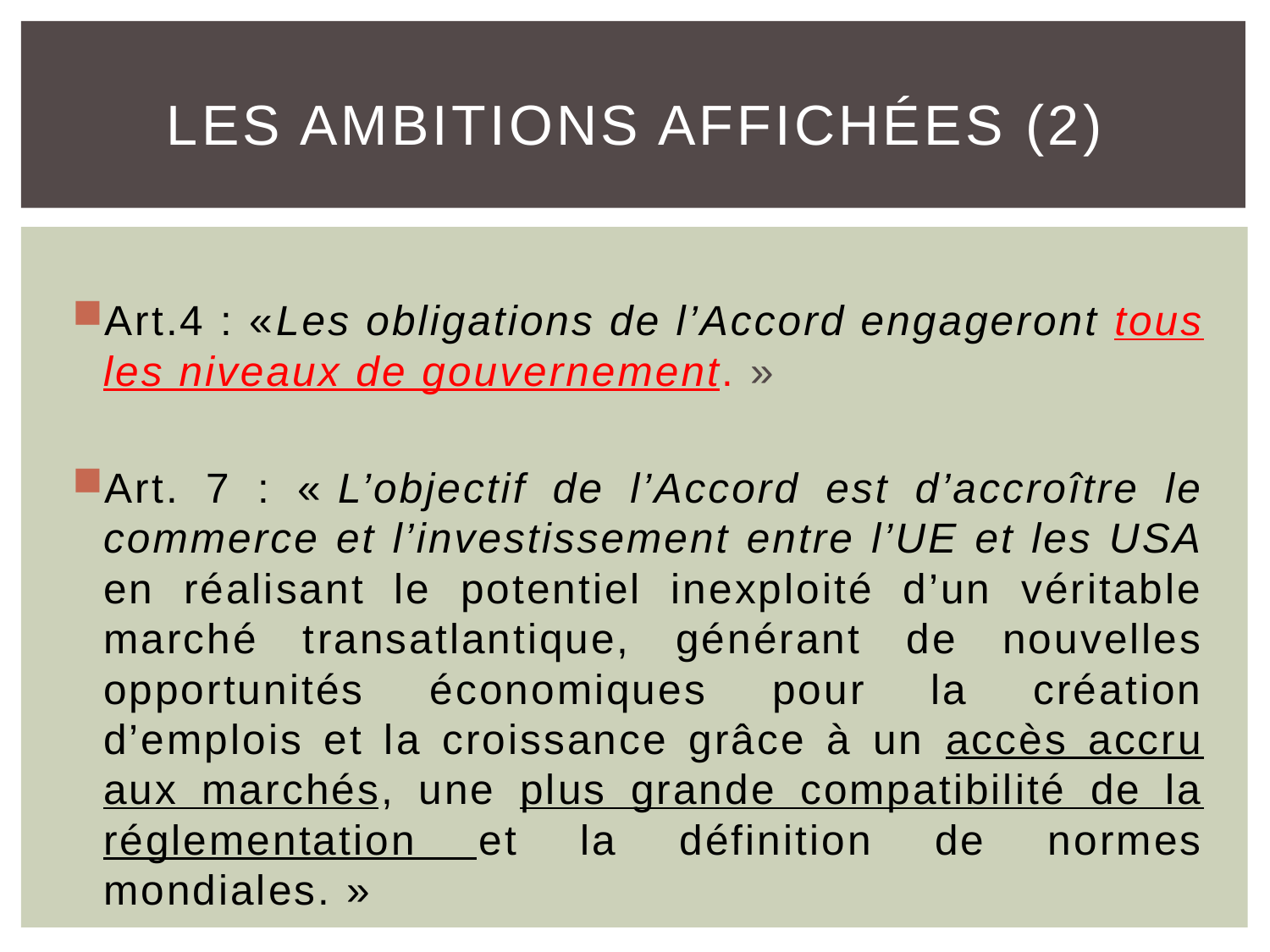

# Les ambitions affichées (2)

Art.4 : «Les obligations de l’Accord engageront tous les niveaux de gouvernement. »

Art. 7 : « L’objectif de l’Accord est d’accroître le commerce et l’investissement entre l’UE et les USA en réalisant le potentiel inexploité d’un véritable marché transatlantique, générant de nouvelles opportunités économiques pour la création d’emplois et la croissance grâce à un accès accru aux marchés, une plus grande compatibilité de la réglementation et la définition de normes mondiales. »